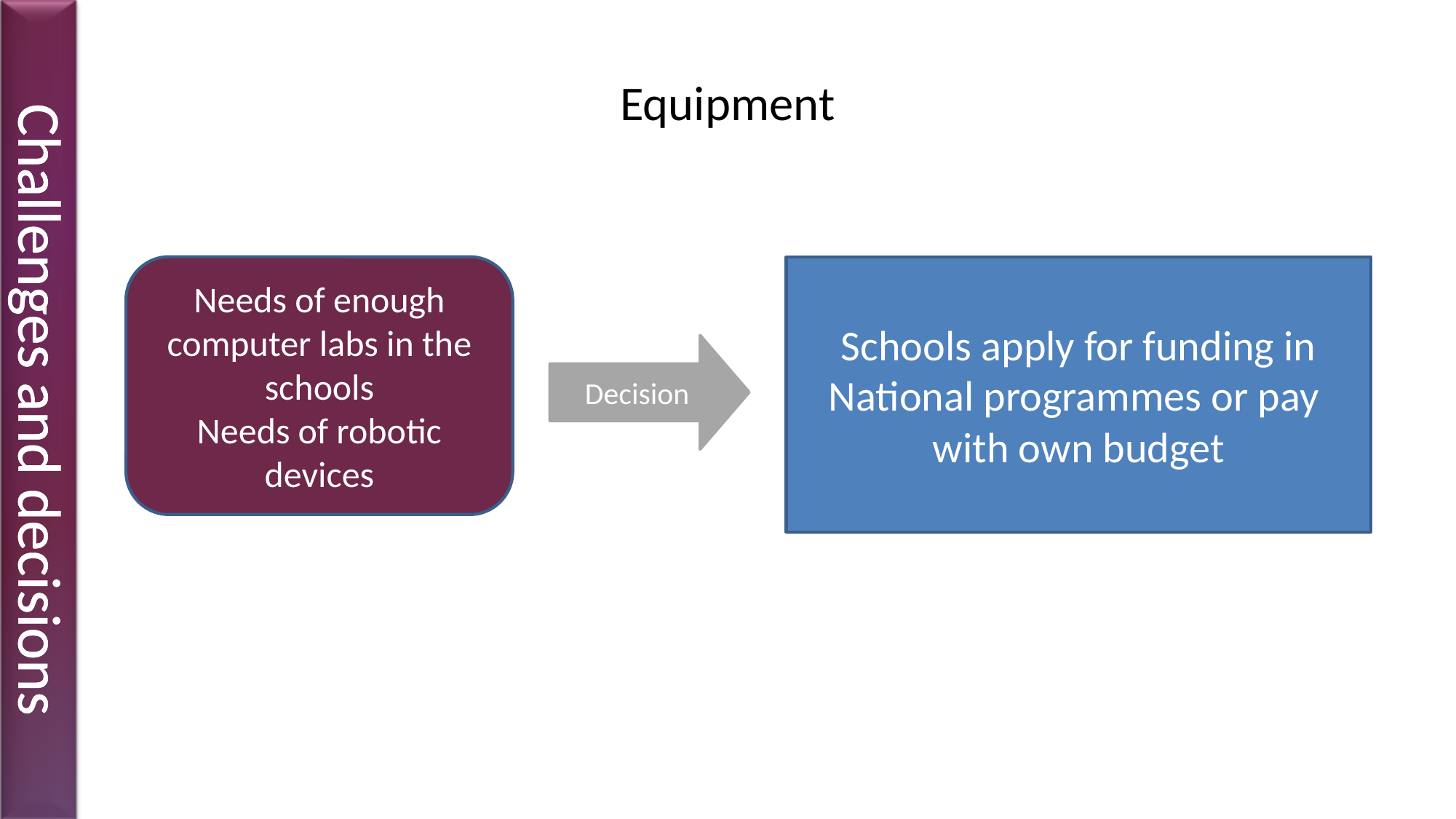

# Equipment
Needs of enough computer labs in the schools
Needs of robotic devices
Schools apply for funding in National programmes or pay  with own budget
Decision
Challenges and decisions